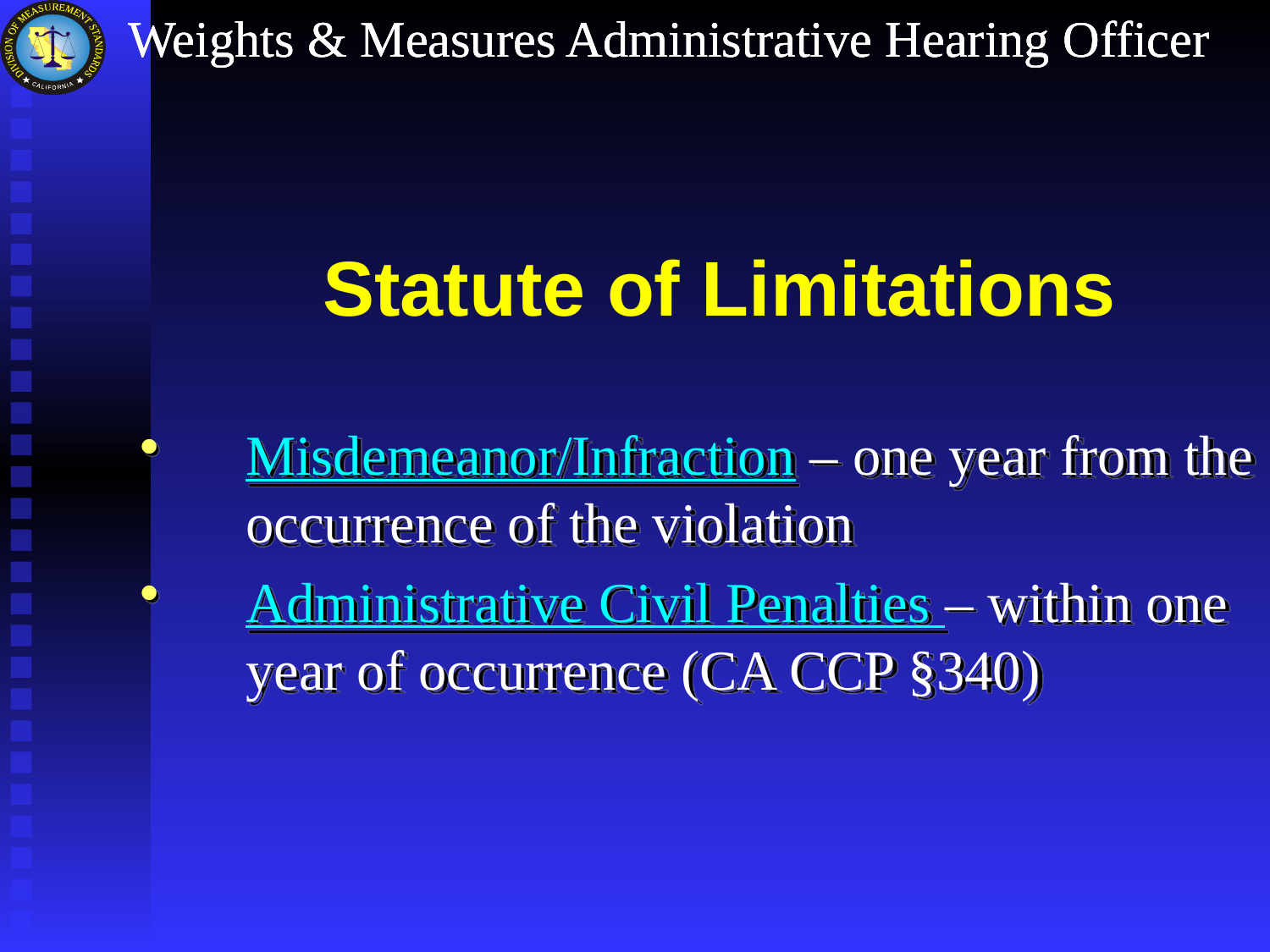

Statute of Limitations
Misdemeanor/Infraction – one year from the occurrence of the violation
Administrative Civil Penalties – within one year of occurrence (CA CCP §340)